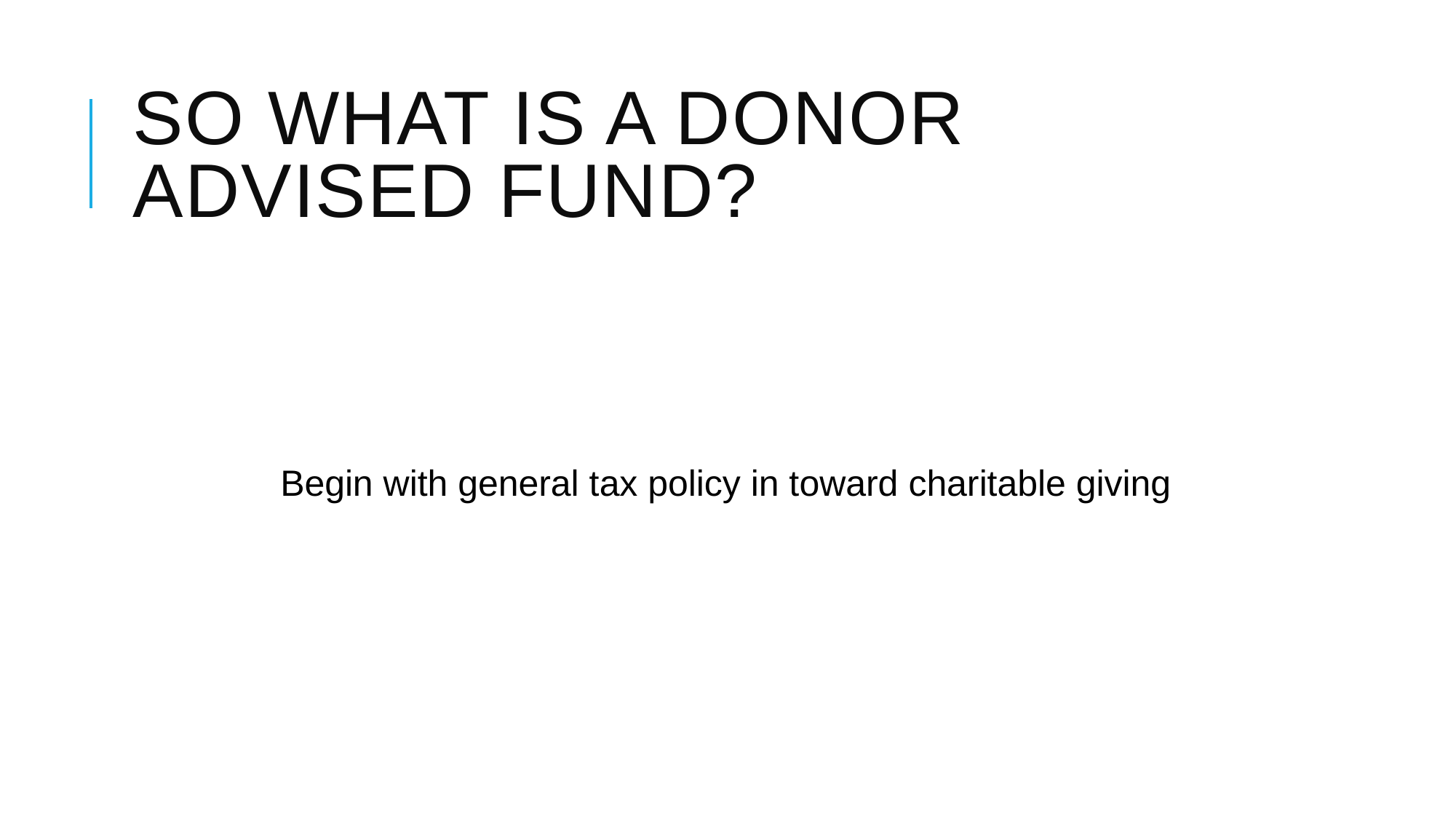

# So What is a donor advised fund?

               Begin with general tax policy in toward charitable giving